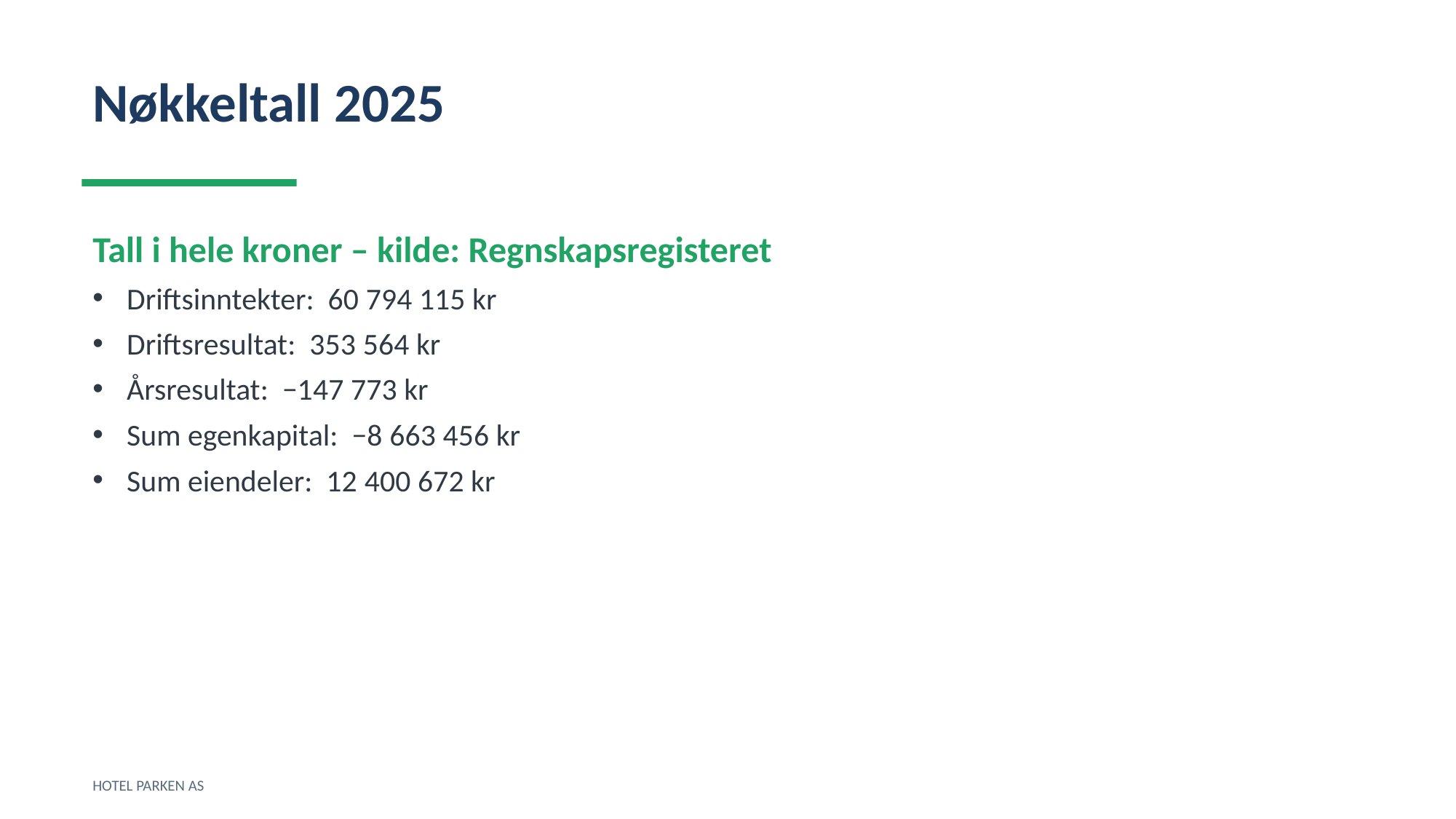

Nøkkeltall 2025

Tall i hele kroner – kilde: Regnskapsregisteret
Driftsinntekter:  60 794 115 kr
Driftsresultat:  353 564 kr
Årsresultat:  −147 773 kr
Sum egenkapital:  −8 663 456 kr
Sum eiendeler:  12 400 672 kr
HOTEL PARKEN AS